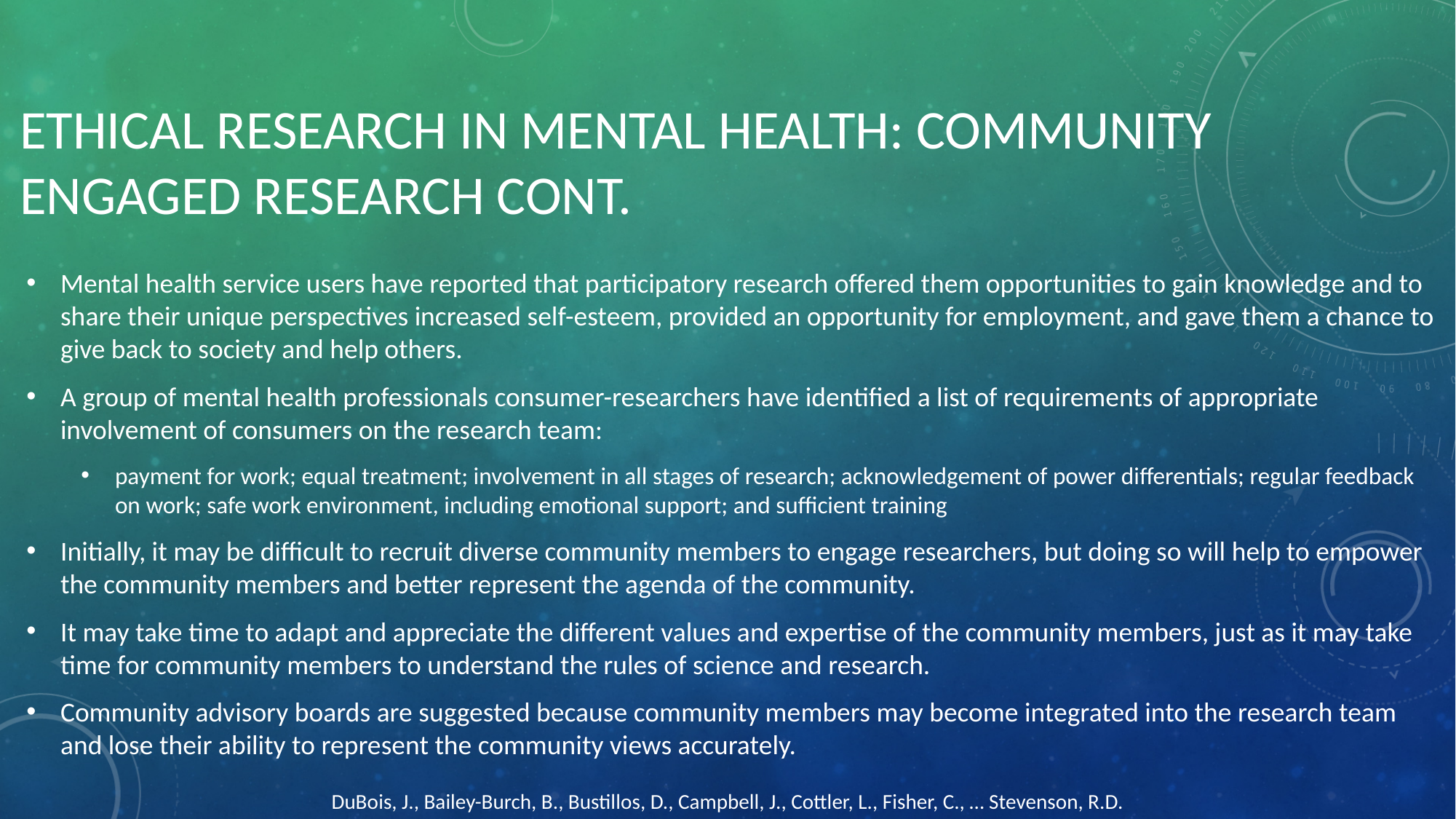

# Ethical research in mental health: Community Engaged Research cont.
Mental health service users have reported that participatory research offered them opportunities to gain knowledge and to share their unique perspectives increased self-esteem, provided an opportunity for employment, and gave them a chance to give back to society and help others.
A group of mental health professionals consumer-researchers have identified a list of requirements of appropriate involvement of consumers on the research team:
payment for work; equal treatment; involvement in all stages of research; acknowledgement of power differentials; regular feedback on work; safe work environment, including emotional support; and sufficient training
Initially, it may be difficult to recruit diverse community members to engage researchers, but doing so will help to empower the community members and better represent the agenda of the community.
It may take time to adapt and appreciate the different values and expertise of the community members, just as it may take time for community members to understand the rules of science and research.
Community advisory boards are suggested because community members may become integrated into the research team and lose their ability to represent the community views accurately.
DuBois, J., Bailey-Burch, B., Bustillos, D., Campbell, J., Cottler, L., Fisher, C., … Stevenson, R.D.